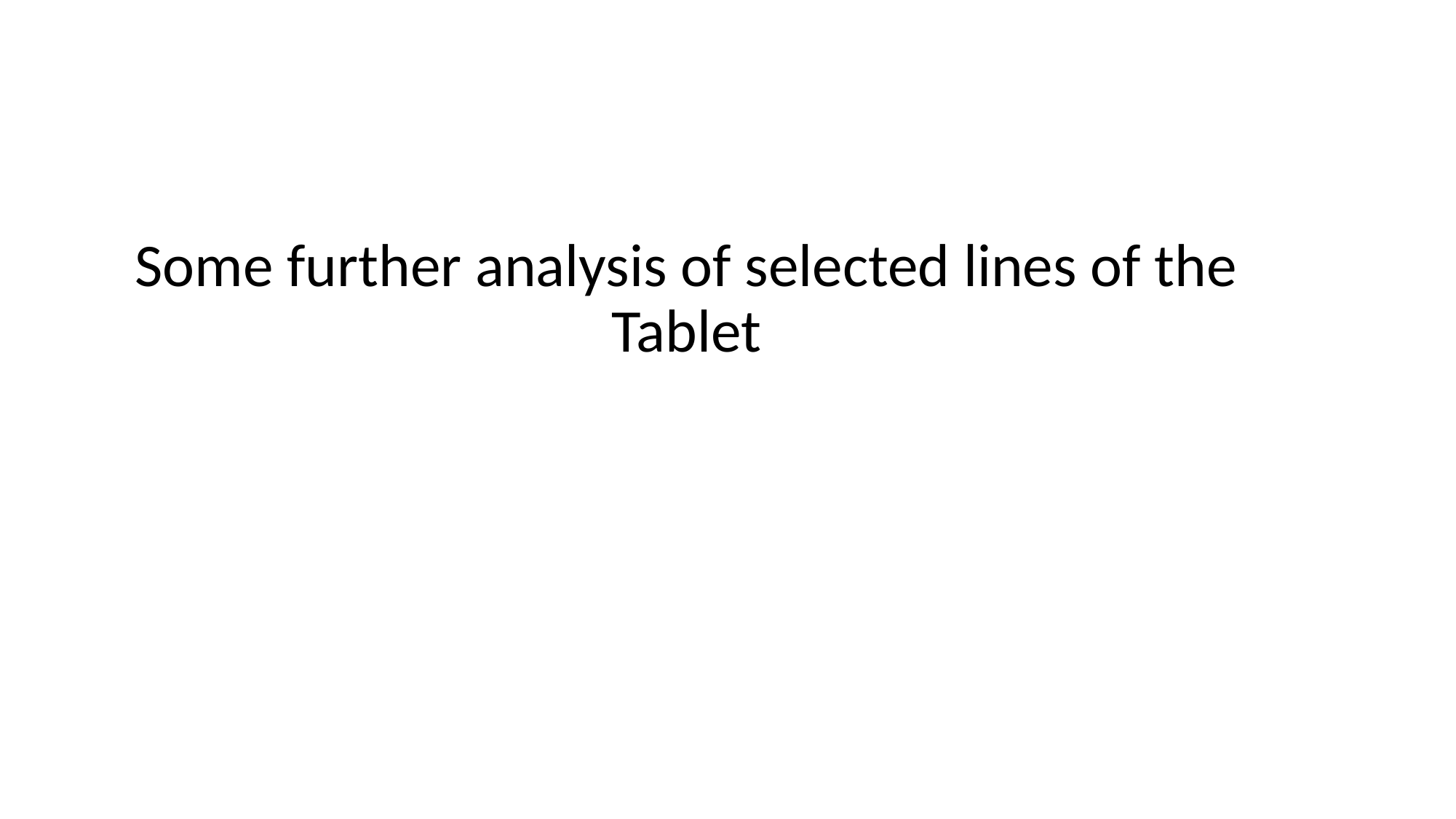

Some further analysis of selected lines of the Tablet